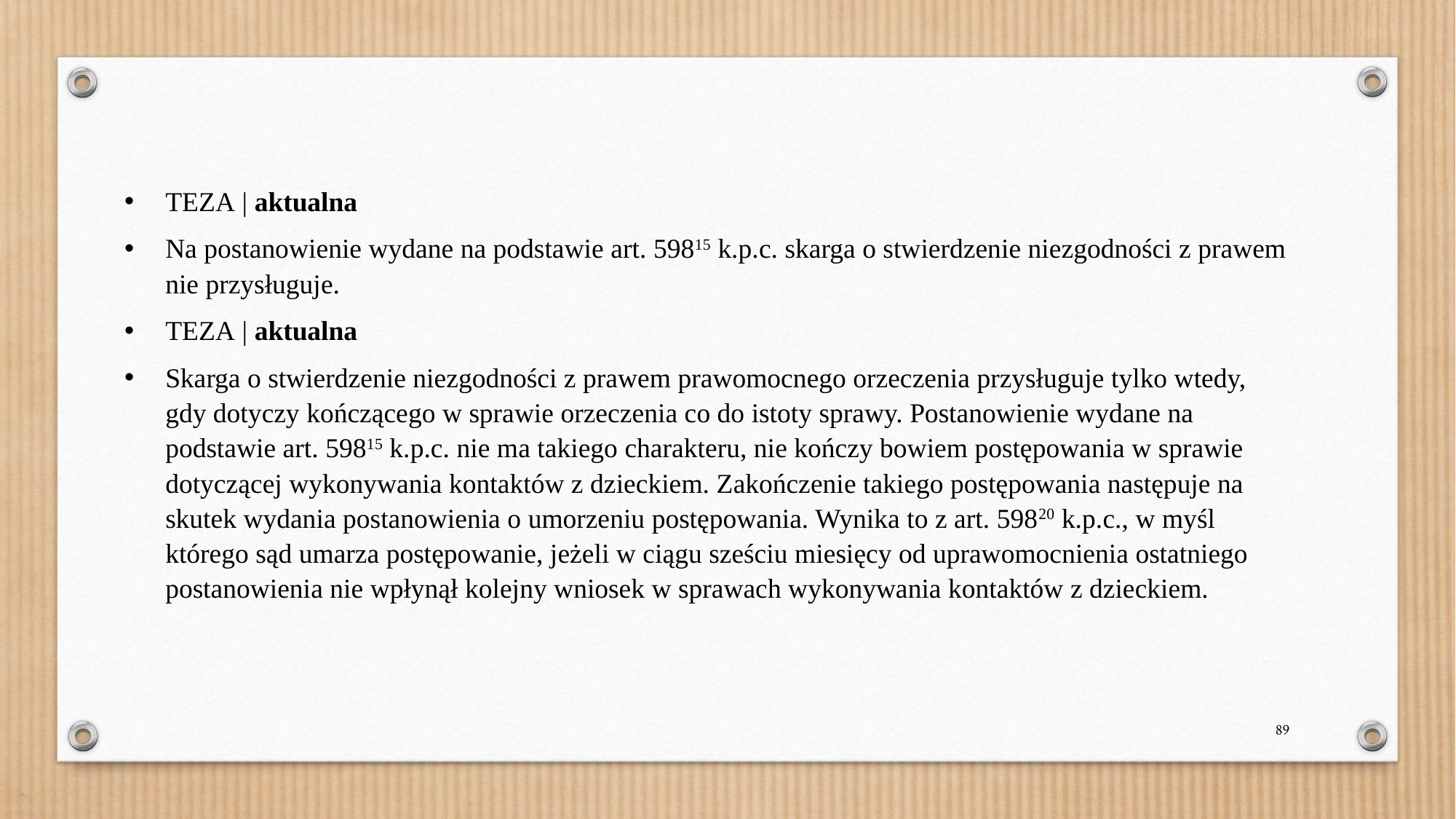

TEZA | aktualna
Na postanowienie wydane na podstawie art. 59815 k.p.c. skarga o stwierdzenie niezgodności z prawem nie przysługuje.
TEZA | aktualna
Skarga o stwierdzenie niezgodności z prawem prawomocnego orzeczenia przysługuje tylko wtedy, gdy dotyczy kończącego w sprawie orzeczenia co do istoty sprawy. Postanowienie wydane na podstawie art. 59815 k.p.c. nie ma takiego charakteru, nie kończy bowiem postępowania w sprawie dotyczącej wykonywania kontaktów z dzieckiem. Zakończenie takiego postępowania następuje na skutek wydania postanowienia o umorzeniu postępowania. Wynika to z art. 59820 k.p.c., w myśl którego sąd umarza postępowanie, jeżeli w ciągu sześciu miesięcy od uprawomocnienia ostatniego postanowienia nie wpłynął kolejny wniosek w sprawach wykonywania kontaktów z dzieckiem.

89